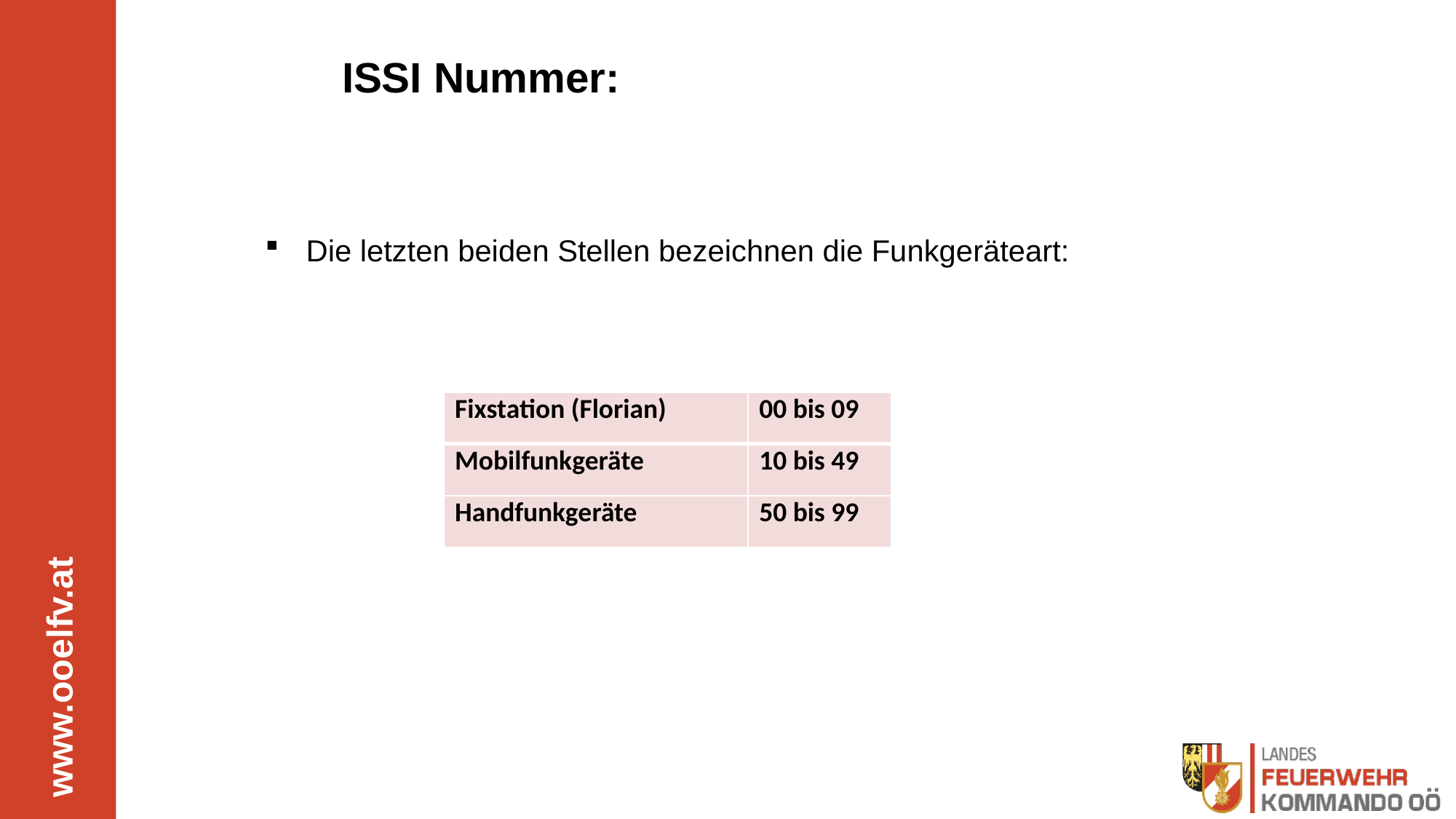

ISSI Nummer:
Die letzten beiden Stellen bezeichnen die Funkgeräteart:
| Fixstation (Florian) | 00 bis 09 |
| --- | --- |
| Mobilfunkgeräte | 10 bis 49 |
| Handfunkgeräte | 50 bis 99 |